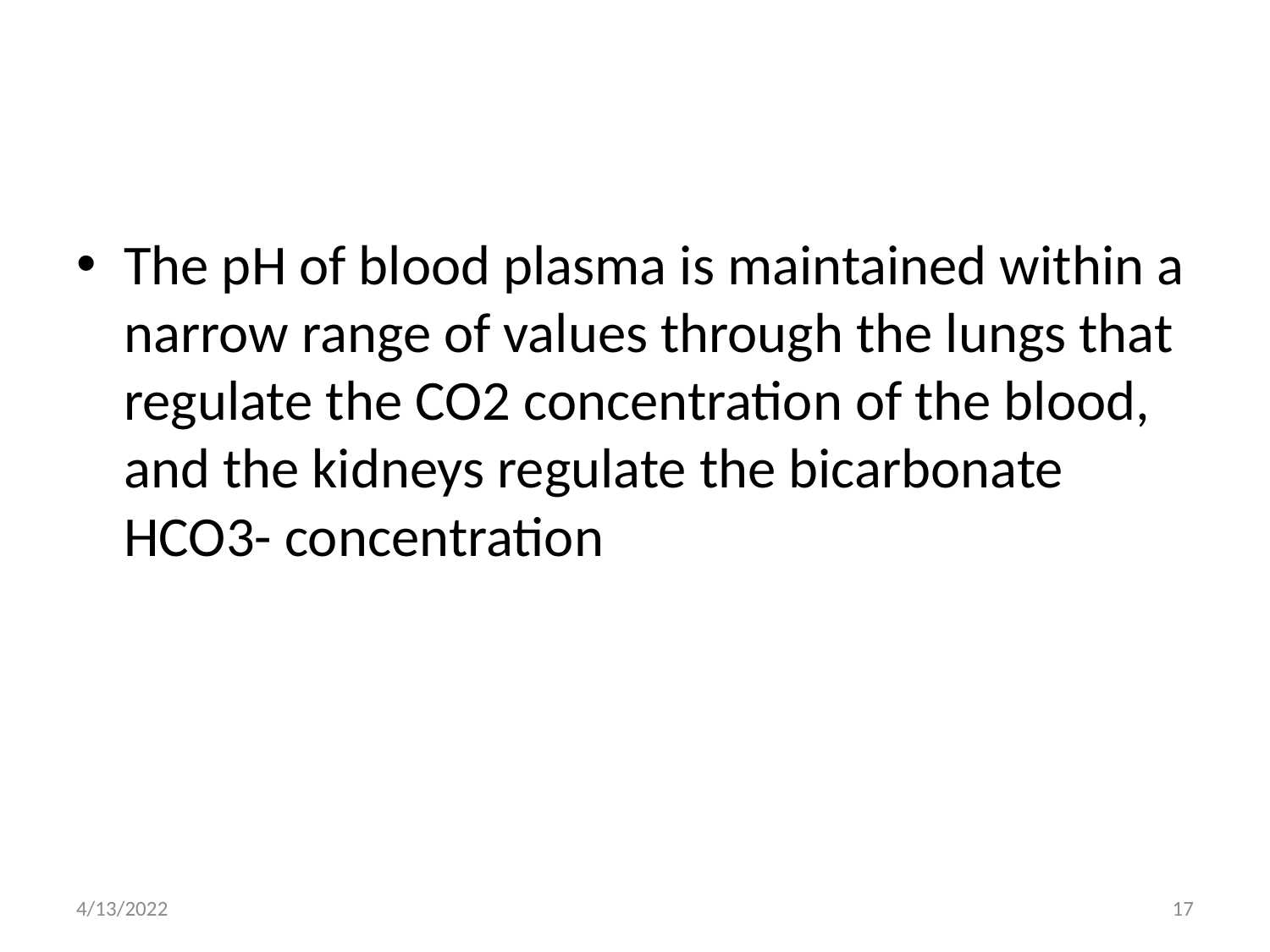

#
The pH of blood plasma is maintained within a narrow range of values through the lungs that regulate the CO2 concentration of the blood, and the kidneys regulate the bicarbonate HCO3- concentration

4/13/2022
17